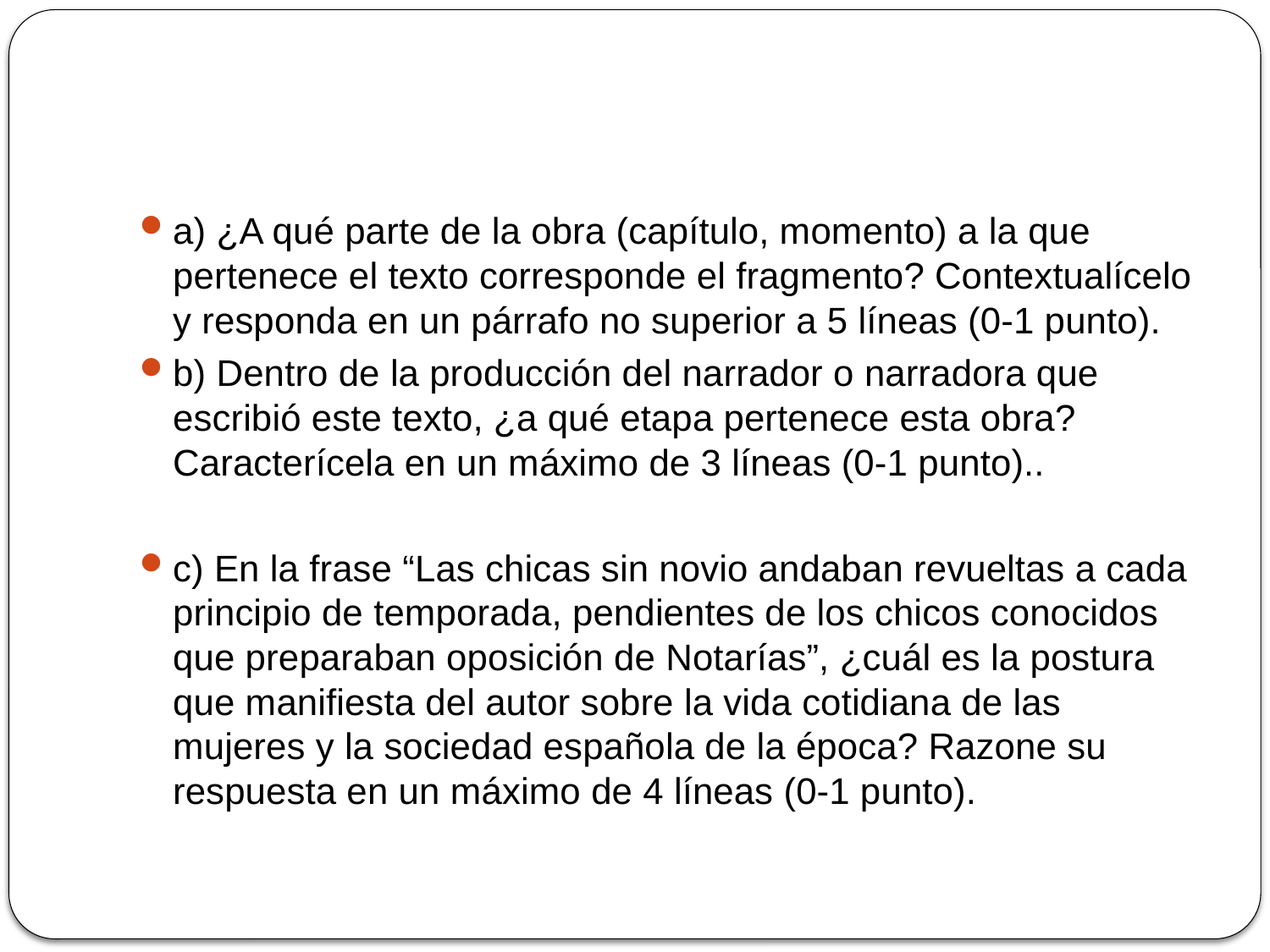

#
a) ¿A qué parte de la obra (capítulo, momento) a la que pertenece el texto corresponde el fragmento? Contextualícelo y responda en un párrafo no superior a 5 líneas (0-1 punto).
b) Dentro de la producción del narrador o narradora que escribió este texto, ¿a qué etapa pertenece esta obra? Caracterícela en un máximo de 3 líneas (0-1 punto)..

c) En la frase “Las chicas sin novio andaban revueltas a cada principio de temporada, pendientes de los chicos conocidos que preparaban oposición de Notarías”, ¿cuál es la postura que manifiesta del autor sobre la vida cotidiana de las mujeres y la sociedad española de la época? Razone su respuesta en un máximo de 4 líneas (0-1 punto).